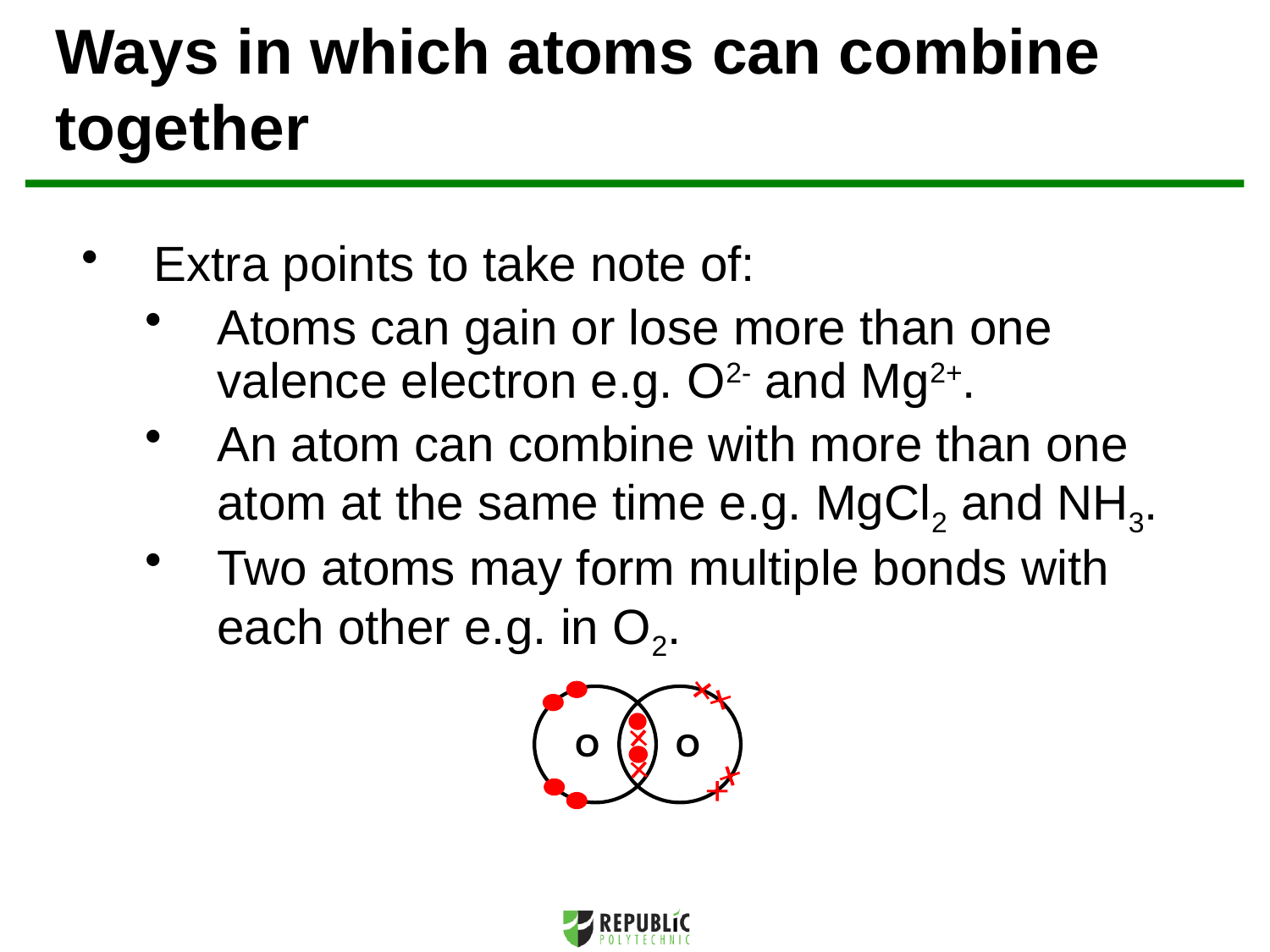

Ways in which atoms can combine together
Extra points to take note of:
Atoms can gain or lose more than one valence electron e.g. O2- and Mg2+.
An atom can combine with more than one atom at the same time e.g. MgCl2 and NH3.
Two atoms may form multiple bonds with each other e.g. in O2.

O

O